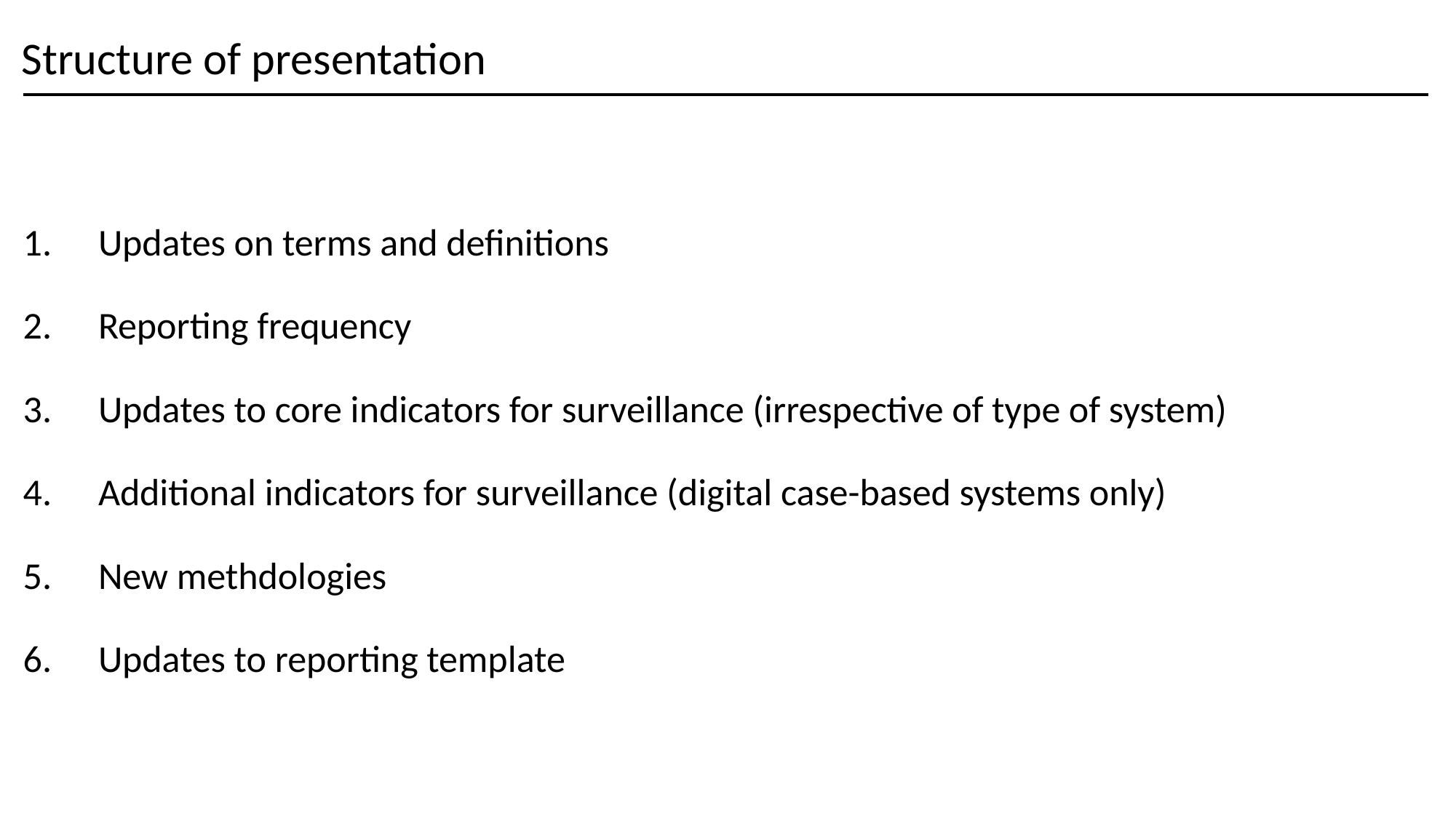

Structure of presentation
Updates on terms and definitions
Reporting frequency
Updates to core indicators for surveillance (irrespective of type of system)
Additional indicators for surveillance (digital case-based systems only)
New methdologies
Updates to reporting template